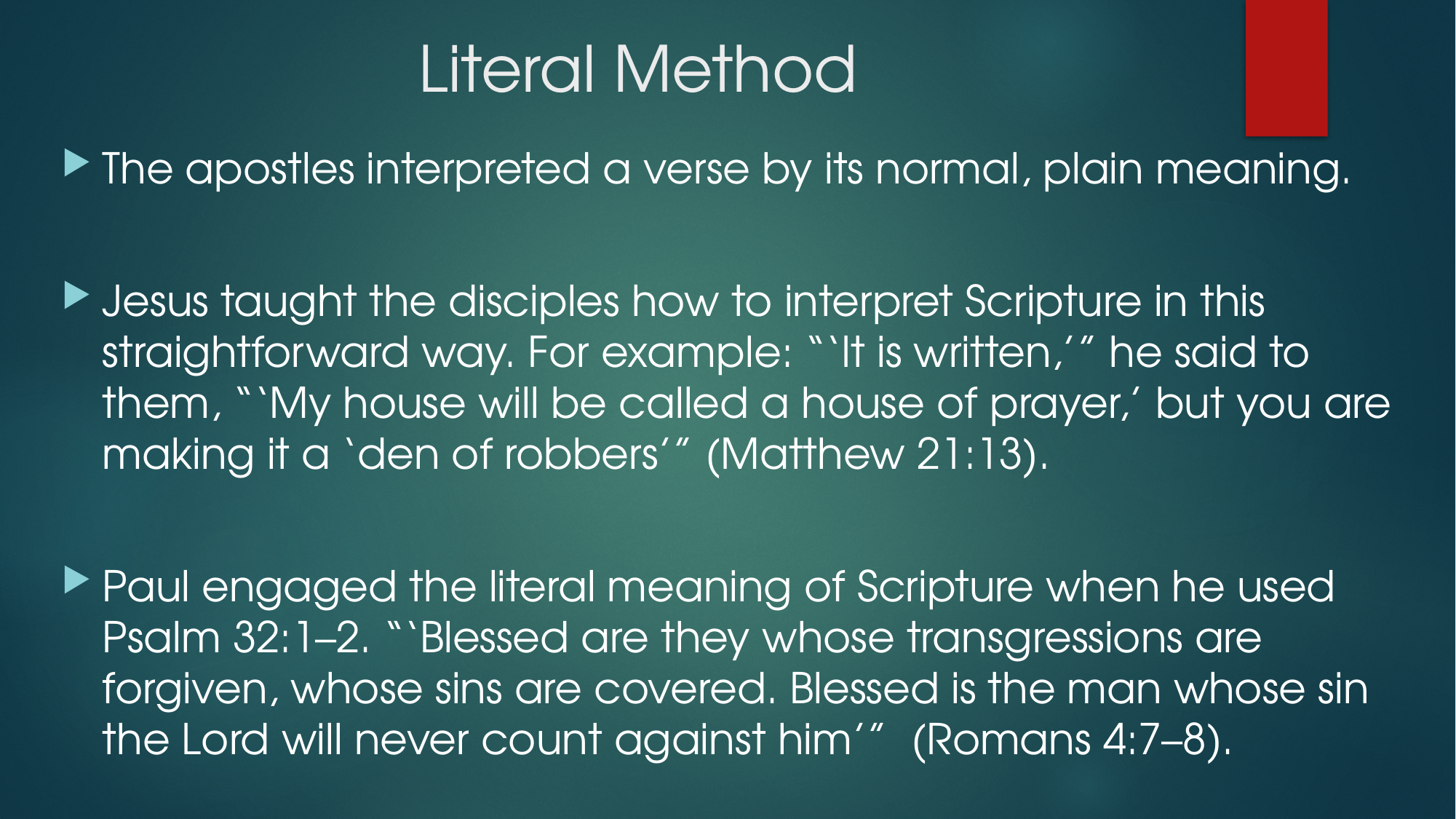

# Literal Method
The apostles interpreted a verse by its normal, plain meaning.

Jesus taught the disciples how to interpret Scripture in this straightforward way. For example: “‘It is written,’” he said to them, “‘My house will be called a house of prayer,’ but you are making it a ‘den of robbers’” (Matthew 21:13).

Paul engaged the literal meaning of Scripture when he used Psalm 32:1–2. “‘Blessed are they whose transgressions are forgiven, whose sins are covered. Blessed is the man whose sin the Lord will never count against him’”  (Romans 4:7–8).